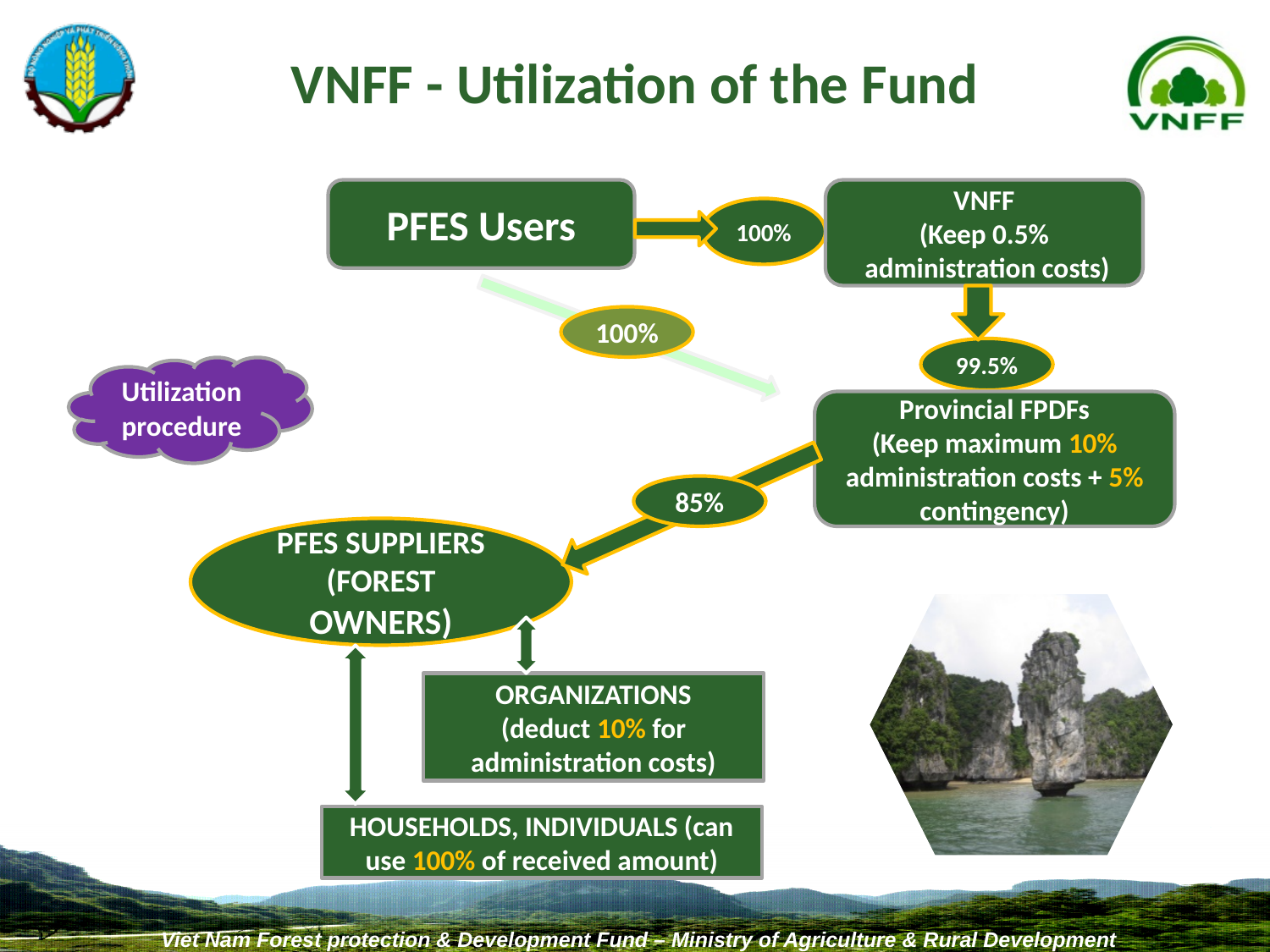

VNFF - Utilization of the Fund

PFES Users
100%

VNFF
(Keep 0.5%
 administration costs)

99.5%
100%

Utilization procedure

Provincial FPDFs
(Keep maximum 10% administration costs + 5% contingency)
85%

PFES SUPPLIERS (FOREST OWNERS)

HOUSEHOLDS, INDIVIDUALS (can use 100% of received amount)

ORGANIZATIONS
(deduct 10% for administration costs)